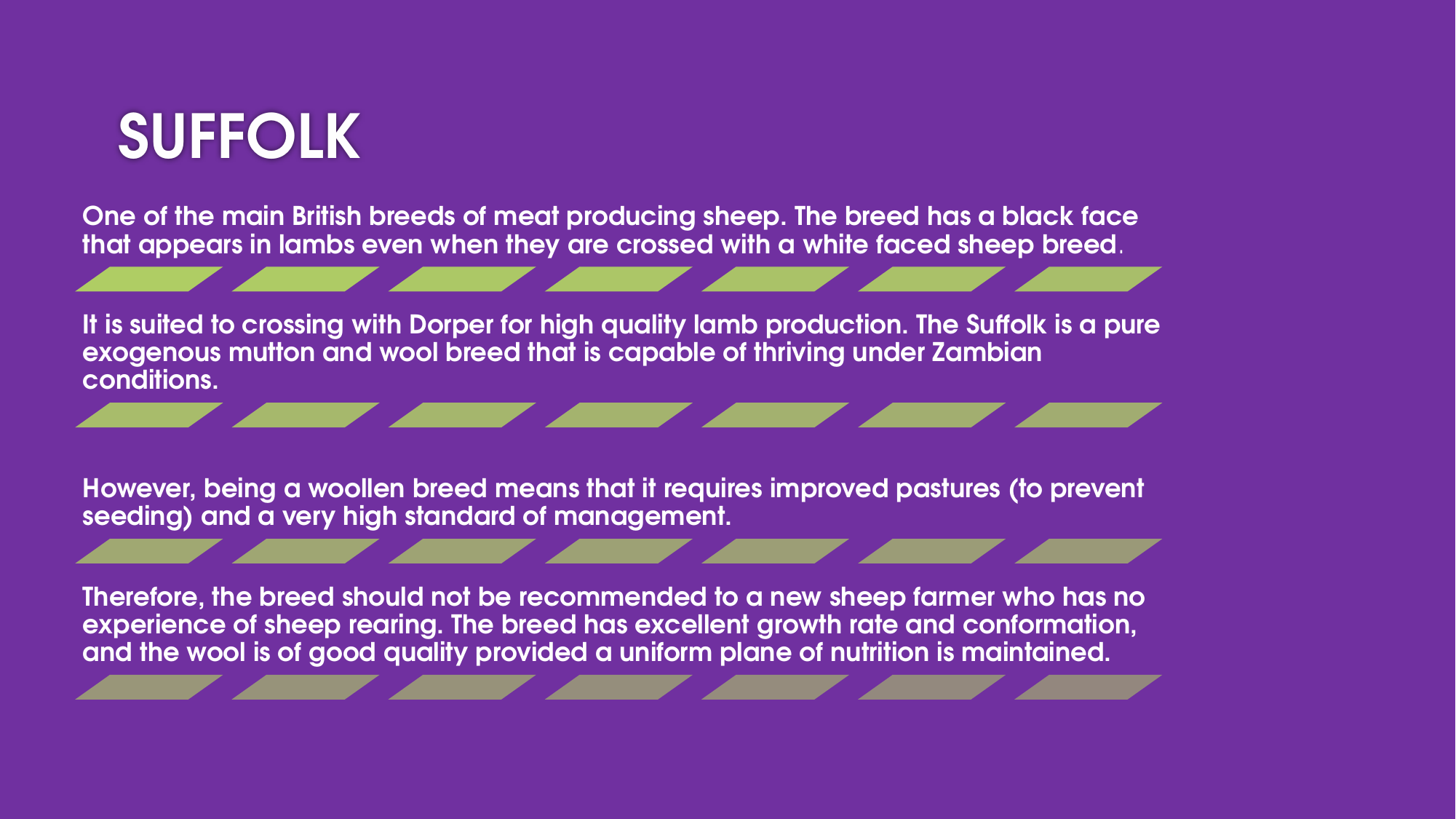

SUFFOLK
One of the main British breeds of meat producing sheep. The breed has a black face that appears in lambs even when they are crossed with a white faced sheep breed.
It is suited to crossing with Dorper for high quality lamb production. The Suffolk is a pure exogenous mutton and wool breed that is capable of thriving under Zambian conditions.
However, being a woollen breed means that it requires improved pastures (to prevent seeding) and a very high standard of management.
Therefore, the breed should not be recommended to a new sheep farmer who has no experience of sheep rearing. The breed has excellent growth rate and conformation, and the wool is of good quality provided a uniform plane of nutrition is maintained.